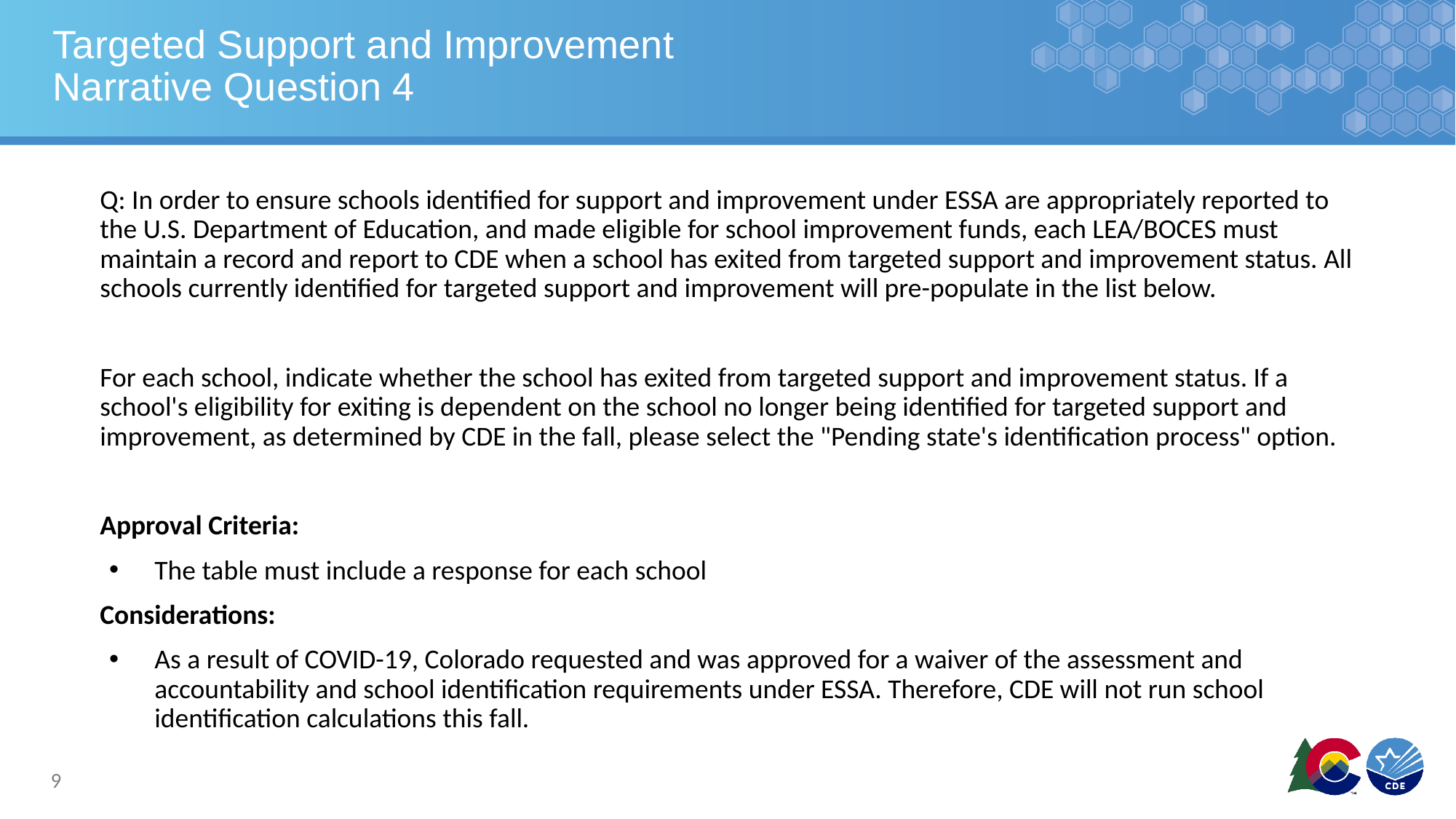

# Targeted Support and Improvement Narrative Question 4
Q: In order to ensure schools identified for support and improvement under ESSA are appropriately reported to the U.S. Department of Education, and made eligible for school improvement funds, each LEA/BOCES must maintain a record and report to CDE when a school has exited from targeted support and improvement status. All schools currently identified for targeted support and improvement will pre-populate in the list below.

For each school, indicate whether the school has exited from targeted support and improvement status. If a school's eligibility for exiting is dependent on the school no longer being identified for targeted support and improvement, as determined by CDE in the fall, please select the "Pending state's identification process" option.

Approval Criteria:
The table must include a response for each school
Considerations:
As a result of COVID-19, Colorado requested and was approved for a waiver of the assessment and accountability and school identification requirements under ESSA. Therefore, CDE will not run school identification calculations this fall.
9